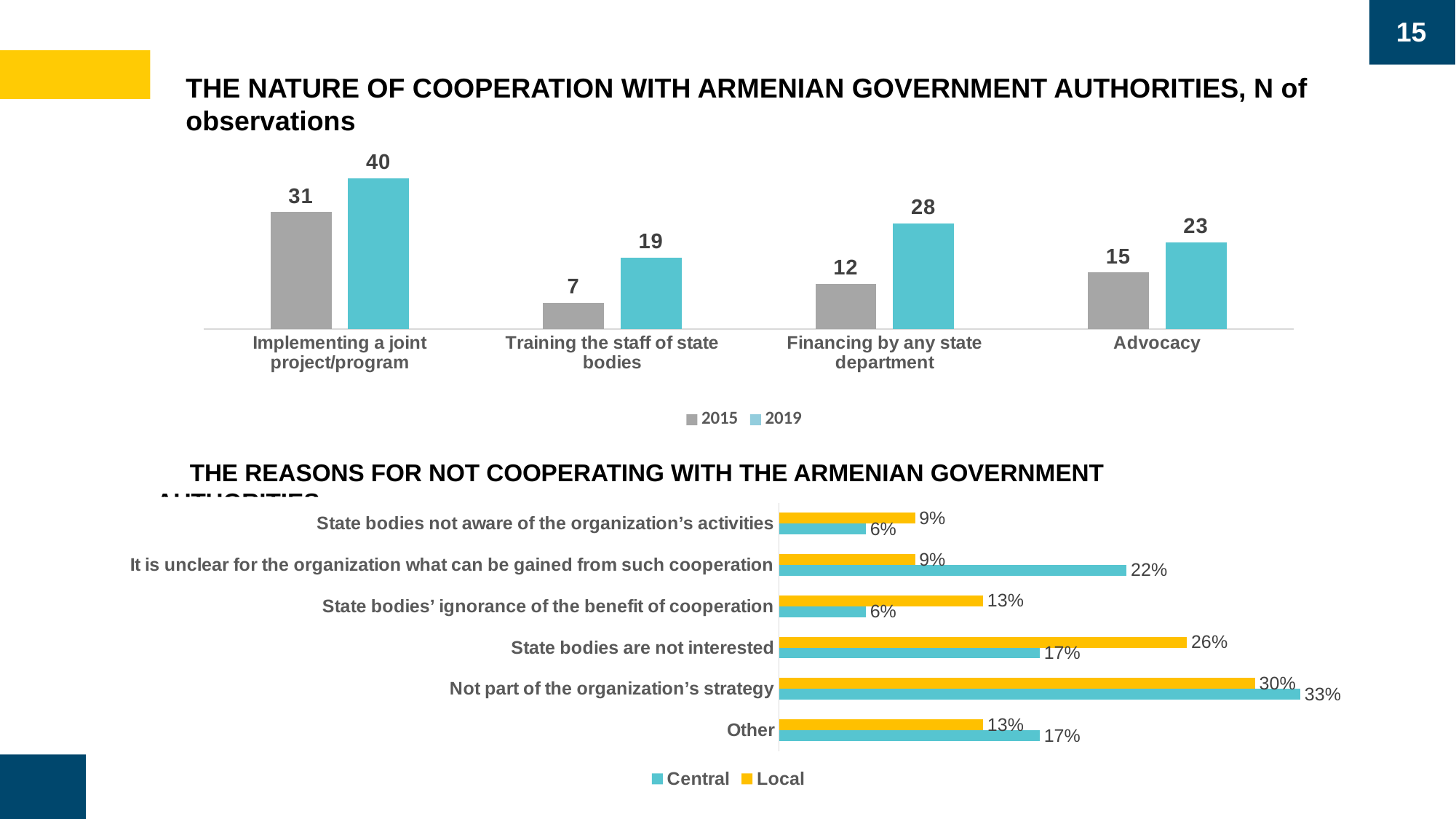

15

THE NATURE OF COOPERATION WITH ARMENIAN GOVERNMENT AUTHORITIES, N of observations

### Chart

| Category | 2015 | 2019 |
|---|---|---|
| Implementing a joint project/program | 31.0 | 40.0 |
| Training the staff of state bodies | 7.0 | 19.0 |
| Financing by any state department | 12.0 | 28.0 |
| Advocacy | 15.0 | 23.0 |
     THE REASONS FOR NOT COOPERATING WITH THE ARMENIAN GOVERNMENT AUTHORITIES

### Chart

| Category | Local | Central |
|---|---|---|
| State bodies not aware of the organization’s activities | 0.08695652173913047 | 0.055555555555555525 |
| It is unclear for the organization what can be gained from such cooperation | 0.08695652173913047 | 0.2222222222222222 |
| State bodies’ ignorance of the benefit of cooperation | 0.1304347826086957 | 0.055555555555555525 |
| State bodies are not interested | 0.2608695652173914 | 0.16666666666666663 |
| Not part of the organization’s strategy | 0.30434782608695665 | 0.3333333333333333 |
| Other | 0.1304347826086957 | 0.16666666666666663 |